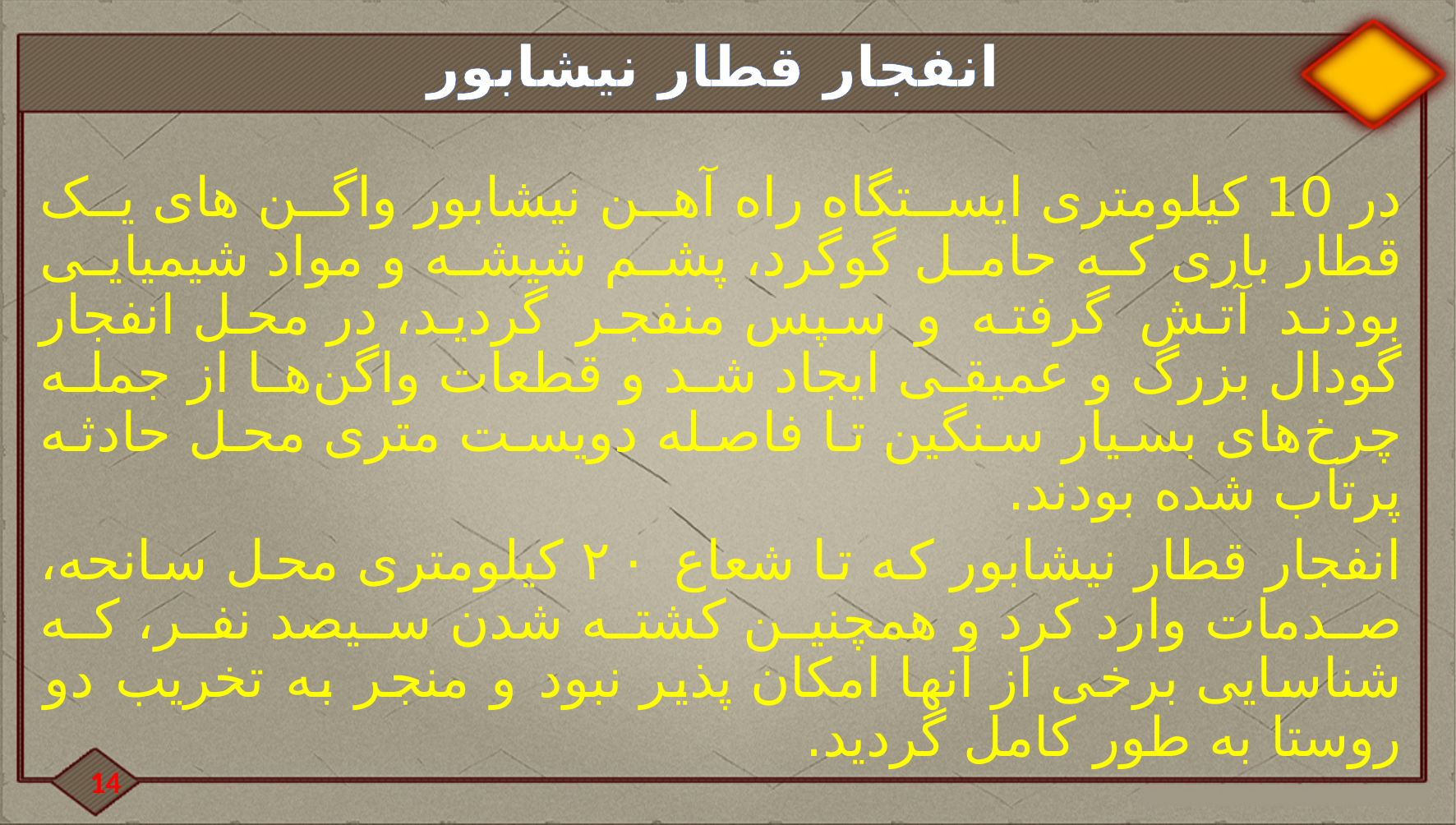

#
انفجار قطار نیشابور
در 10 کیلومتری ایستگاه راه آهن نیشابور واگن های یک قطار باری که حامل گوگرد، پشم شیشه و مواد شیمیایی بودند آتش گرفته و سپس منفجر گردید، در محل انفجار گودال بزرگ و عمیقی ایجاد شد و قطعات واگن‌ها از جمله چرخ‌های بسیار سنگین تا فاصله دویست متری محل حادثه پرتاب شده بودند.
انفجار قطار نیشابور که تا شعاع ۲۰ کیلومتری محل سانحه، صدمات وارد کرد و همچنین کشته شدن سیصد نفر، که شناسایی برخی از آنها امکان پذیر نبود و منجر به تخریب دو روستا به طور کامل گردید.
14